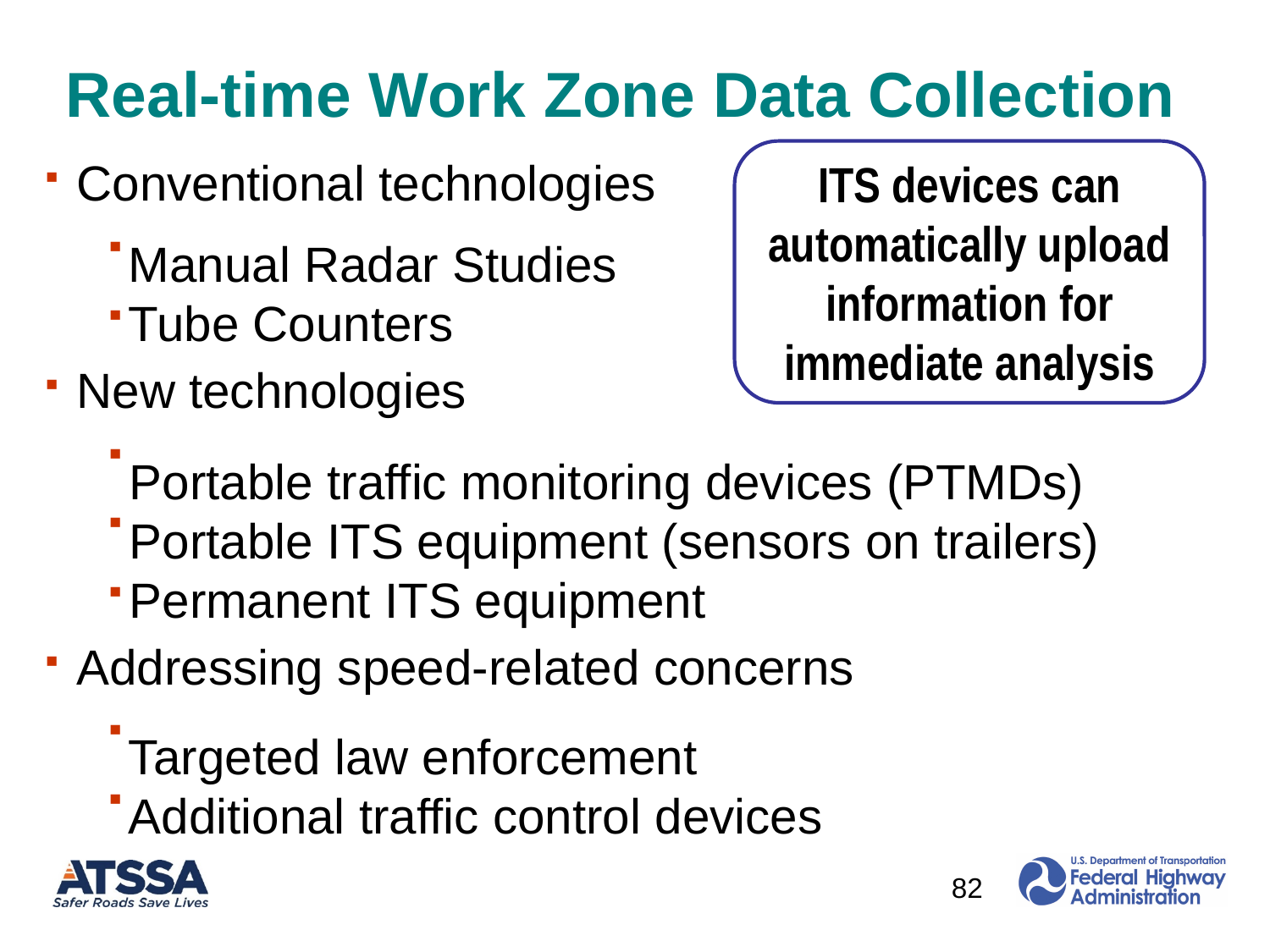

# Real-time Work Zone Data Collection
ITS devices can automatically upload information for immediate analysis
Conventional technologies

New technologies

Addressing speed-related concerns

Manual Radar Studies
Tube Counters
Portable traffic monitoring devices (PTMDs)
Portable ITS equipment (sensors on trailers)
Permanent ITS equipment
Targeted law enforcement
Additional traffic control devices